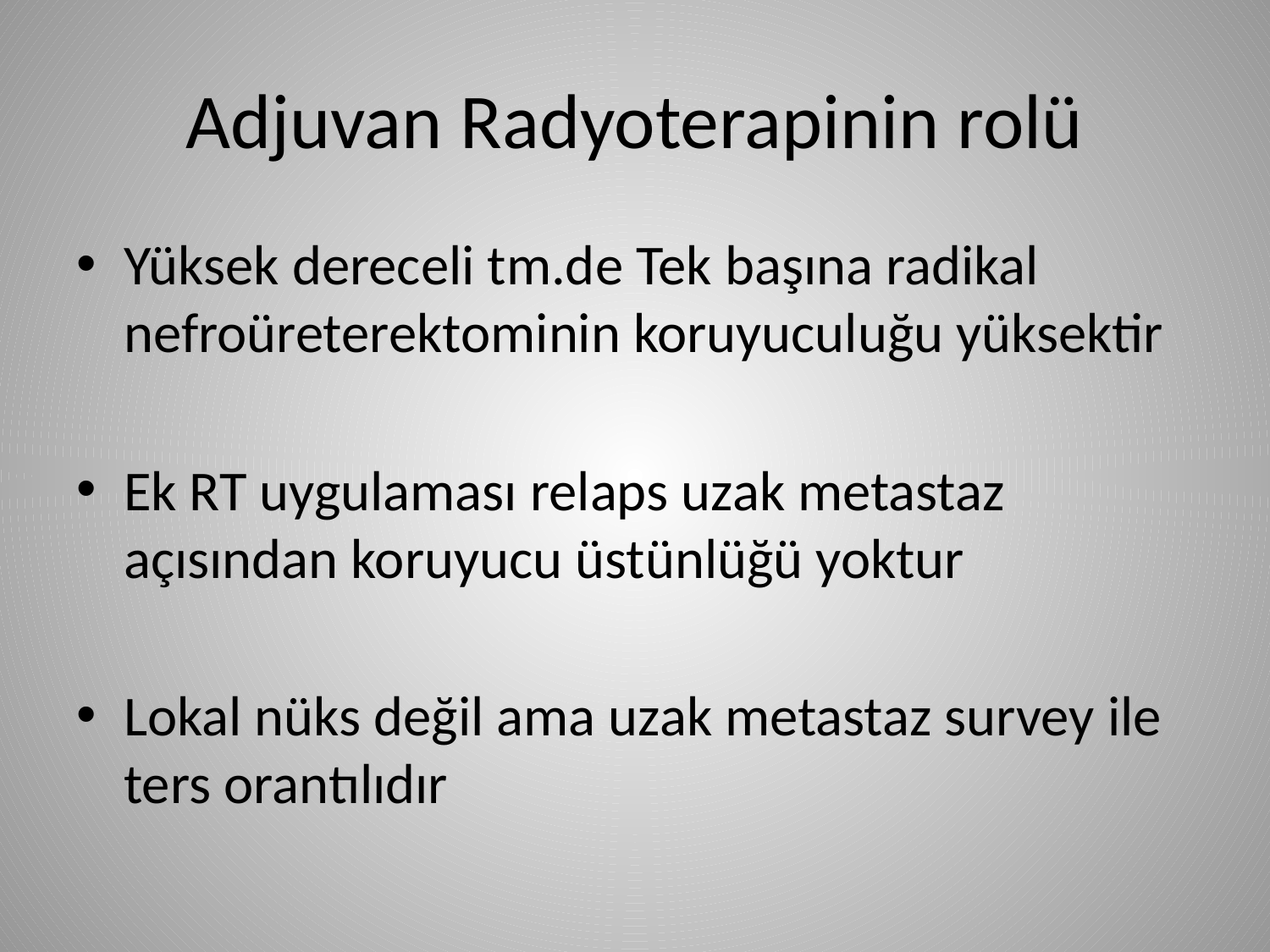

# Adjuvan Radyoterapinin rolü
Yüksek dereceli tm.de Tek başına radikal nefroüreterektominin koruyuculuğu yüksektir

Ek RT uygulaması relaps uzak metastaz açısından koruyucu üstünlüğü yoktur

Lokal nüks değil ama uzak metastaz survey ile ters orantılıdır